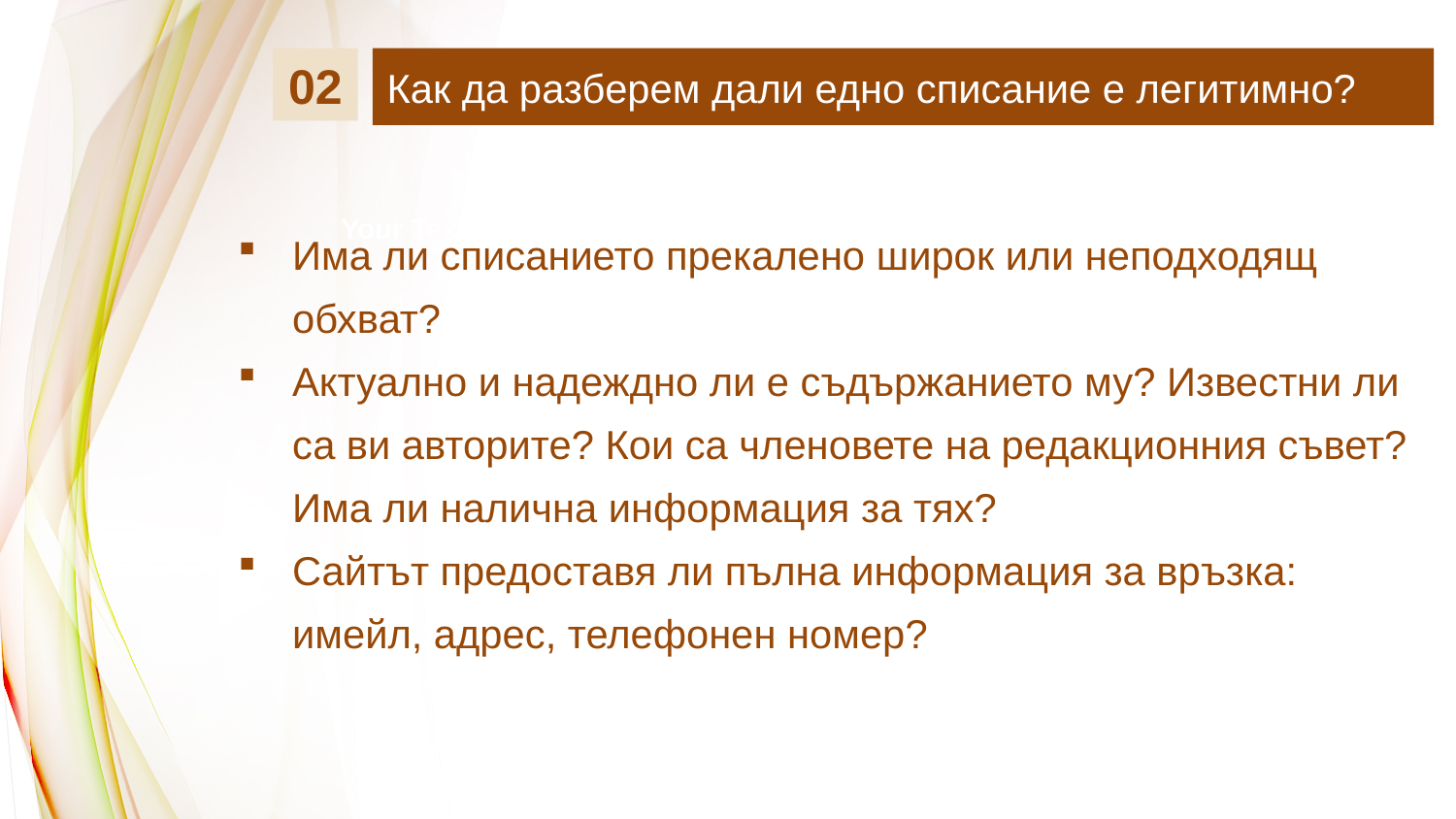

Как да разберем дали едно списание е легитимно?
02
Your Text  Here
Add Contents Title
Има ли списанието прекалено широк или неподходящ обхват?
Актуално и надеждно ли е съдържанието му? Известни ли са ви авторите? Кои са членовете на редакционния съвет? Има ли налична информация за тях?
Сайтът предоставя ли пълна информация за връзка: имейл, адрес, телефонен номер?